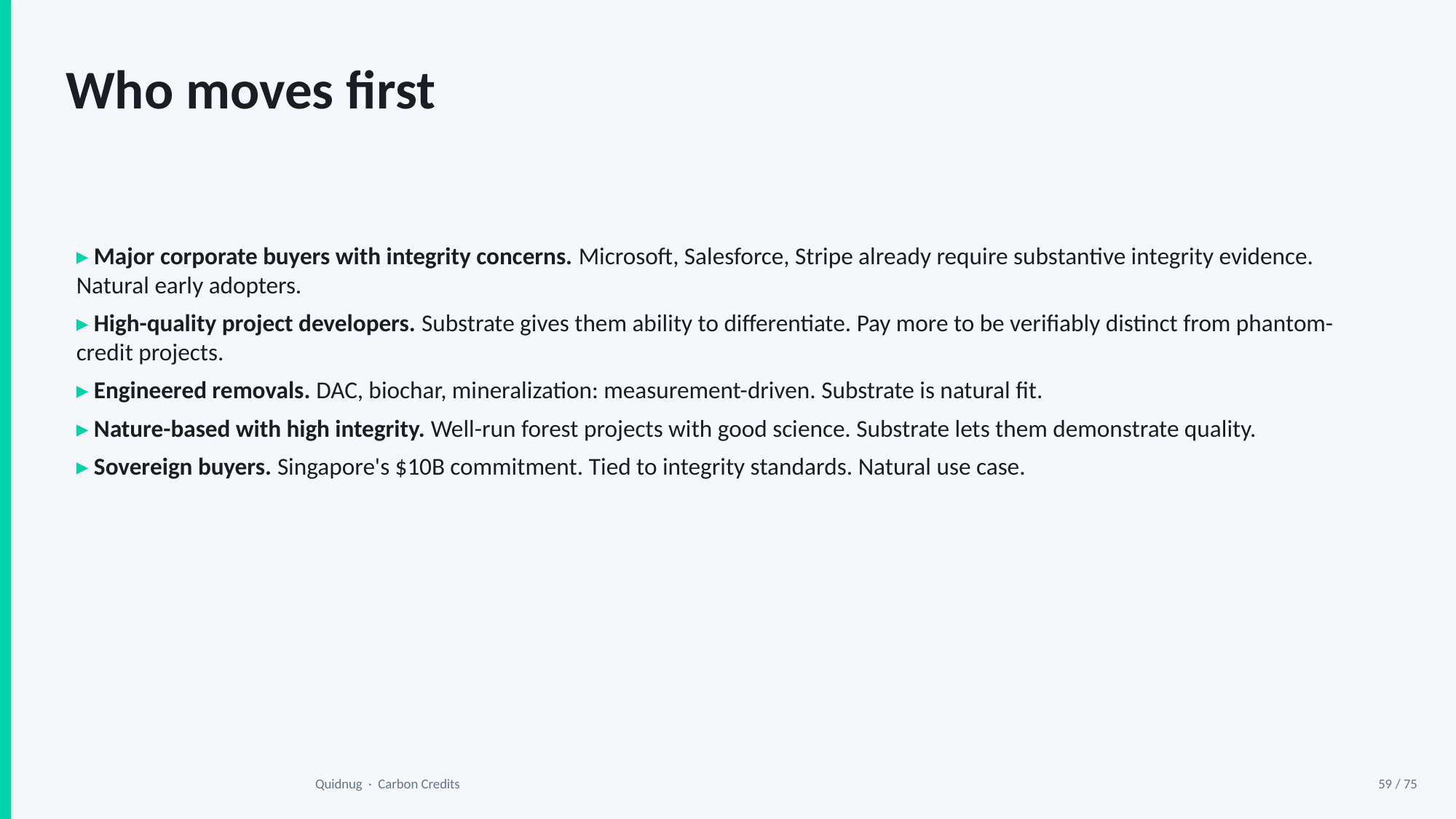

Who moves first
▸ Major corporate buyers with integrity concerns. Microsoft, Salesforce, Stripe already require substantive integrity evidence. Natural early adopters.
▸ High-quality project developers. Substrate gives them ability to differentiate. Pay more to be verifiably distinct from phantom-credit projects.
▸ Engineered removals. DAC, biochar, mineralization: measurement-driven. Substrate is natural fit.
▸ Nature-based with high integrity. Well-run forest projects with good science. Substrate lets them demonstrate quality.
▸ Sovereign buyers. Singapore's $10B commitment. Tied to integrity standards. Natural use case.
Quidnug  ·  Carbon Credits
59 / 75